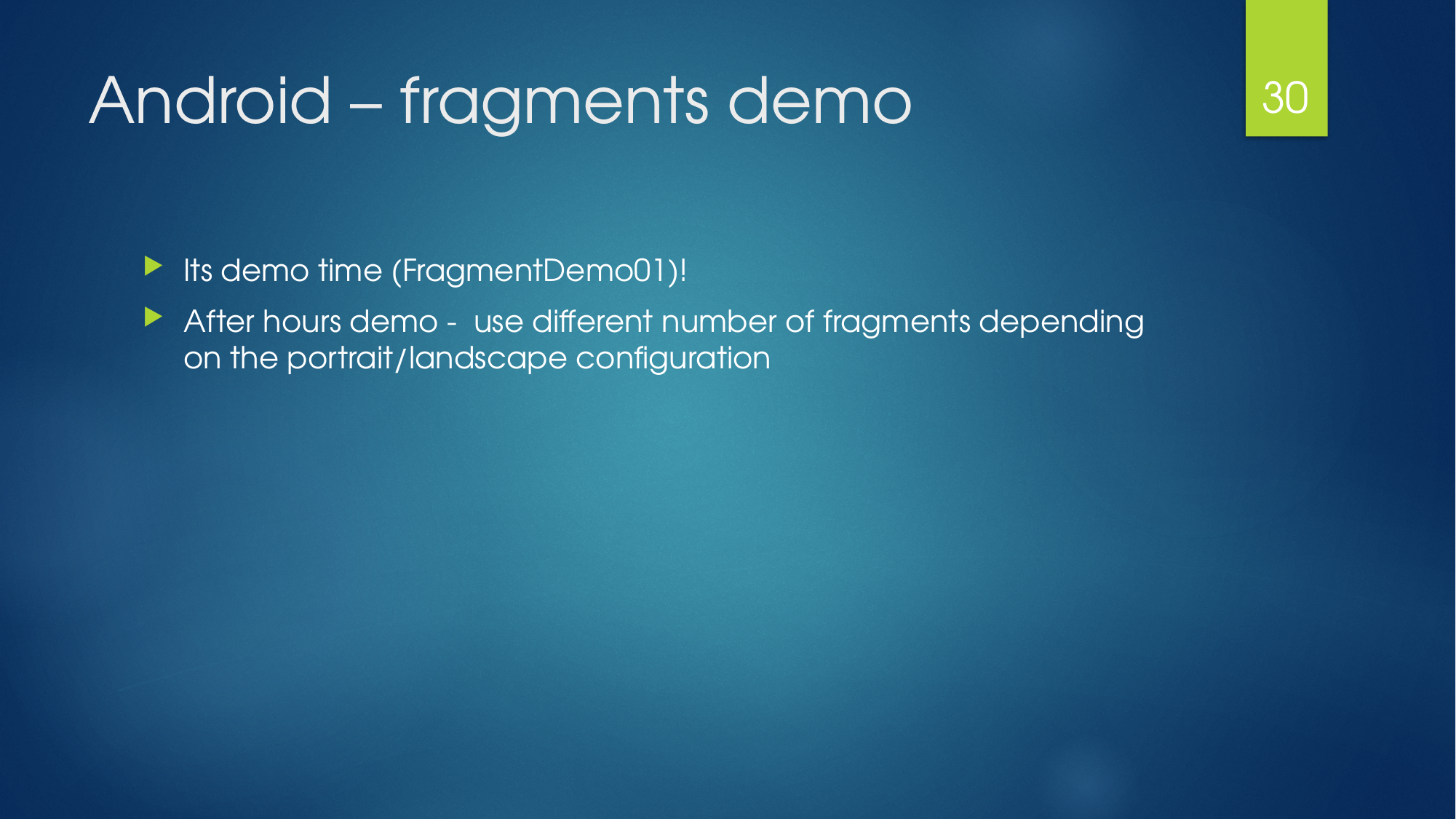

30
# Android – fragments demo
Its demo time (FragmentDemo01)!
After hours demo -  use different number of fragments depending on the portrait/landscape configuration